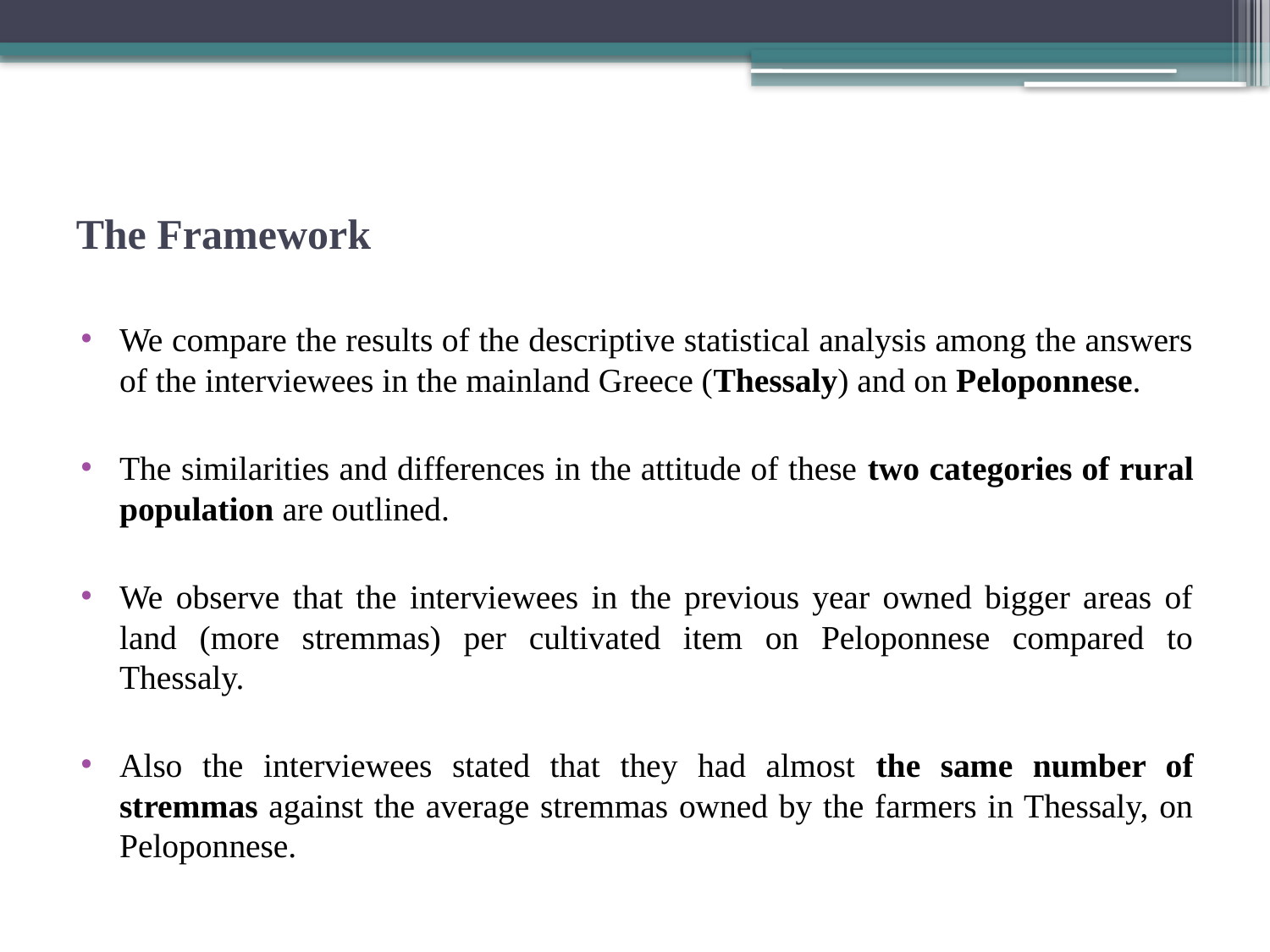

# The Framework
We compare the results of the descriptive statistical analysis among the answers of the interviewees in the mainland Greece (Thessaly) and on Peloponnese.

The similarities and differences in the attitude of these two categories of rural population are outlined.

We observe that the interviewees in the previous year owned bigger areas of land (more stremmas) per cultivated item on Peloponnese compared to Thessaly.

Also the interviewees stated that they had almost the same number of stremmas against the average stremmas owned by the farmers in Thessaly, on Peloponnese.